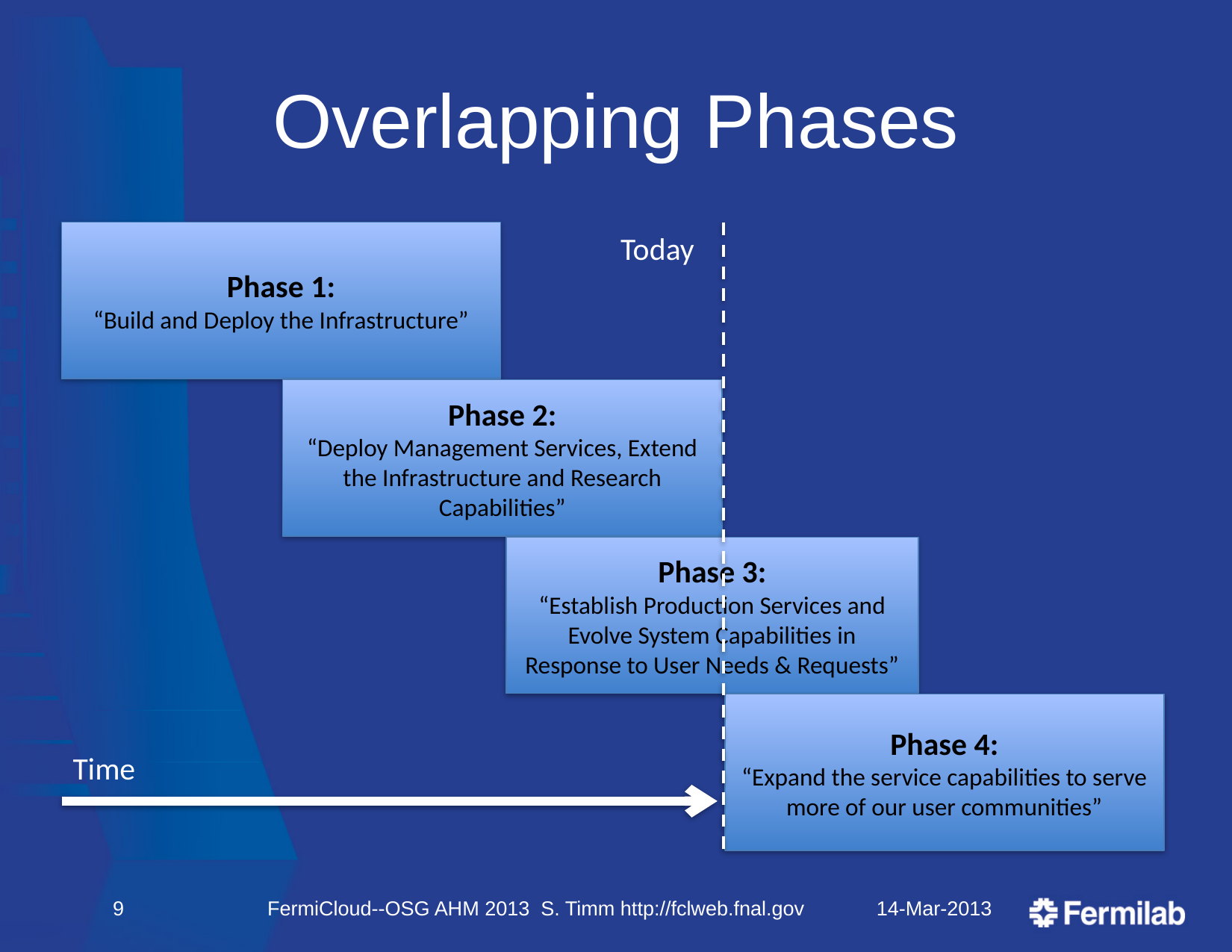

# Overlapping Phases
Phase 1:
“Build and Deploy the Infrastructure”
Phase 2:
“Deploy Management Services, Extend the Infrastructure and Research Capabilities”
Phase 3:
“Establish Production Services and Evolve System Capabilities in Response to User Needs & Requests”
Phase 4:
“Expand the service capabilities to serve more of our user communities”
Today
Time
9
FermiCloud--OSG AHM 2013  S. Timm http://fclweb.fnal.gov
14-Mar-2013